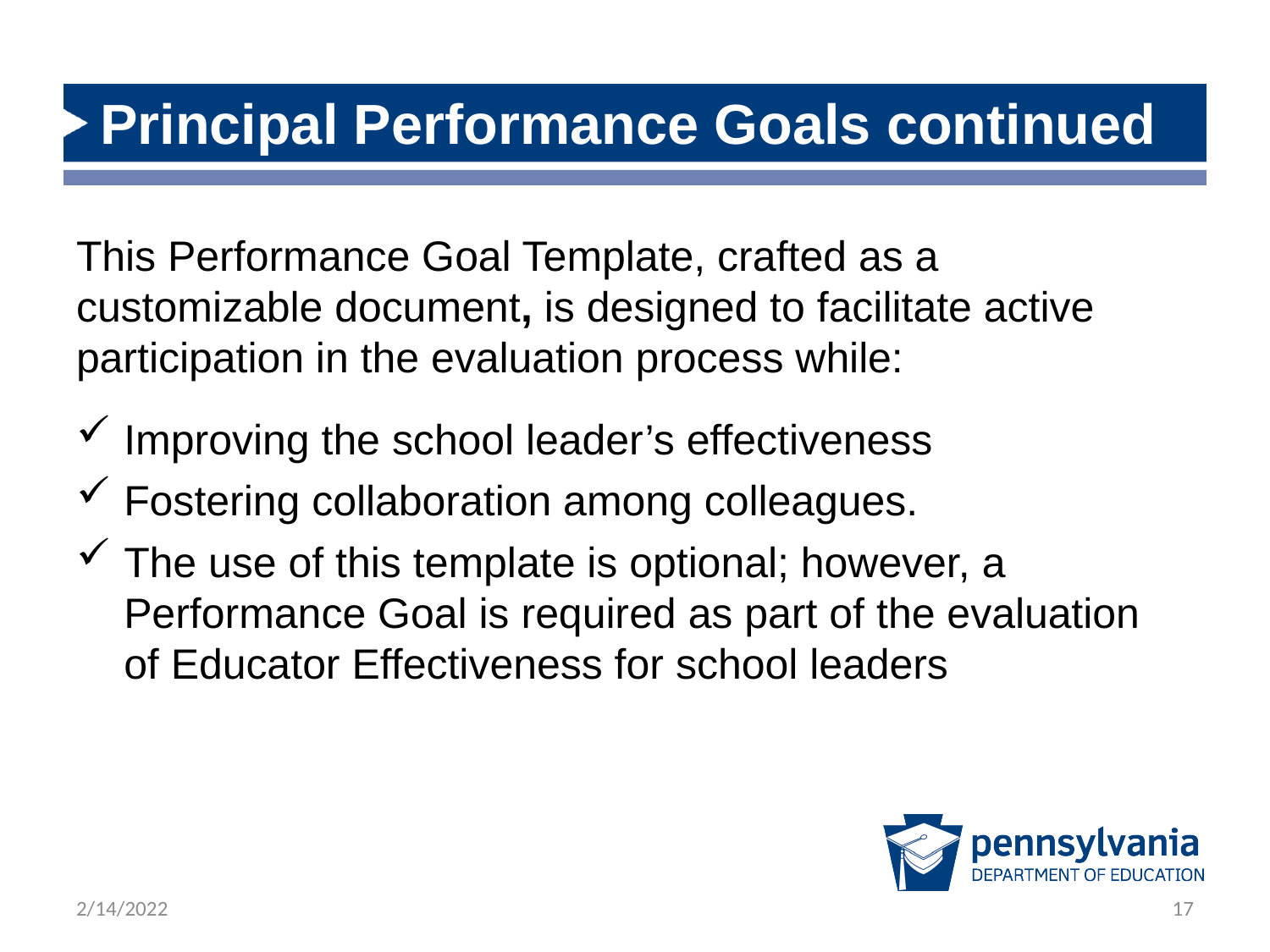

# Principal Performance Goals continued
This Performance Goal Template, crafted as a customizable document, is designed to facilitate active participation in the evaluation process while:
Improving the school leader’s effectiveness
Fostering collaboration among colleagues.
The use of this template is optional; however, a Performance Goal is required as part of the evaluation of Educator Effectiveness for school leaders
2/14/2022
17